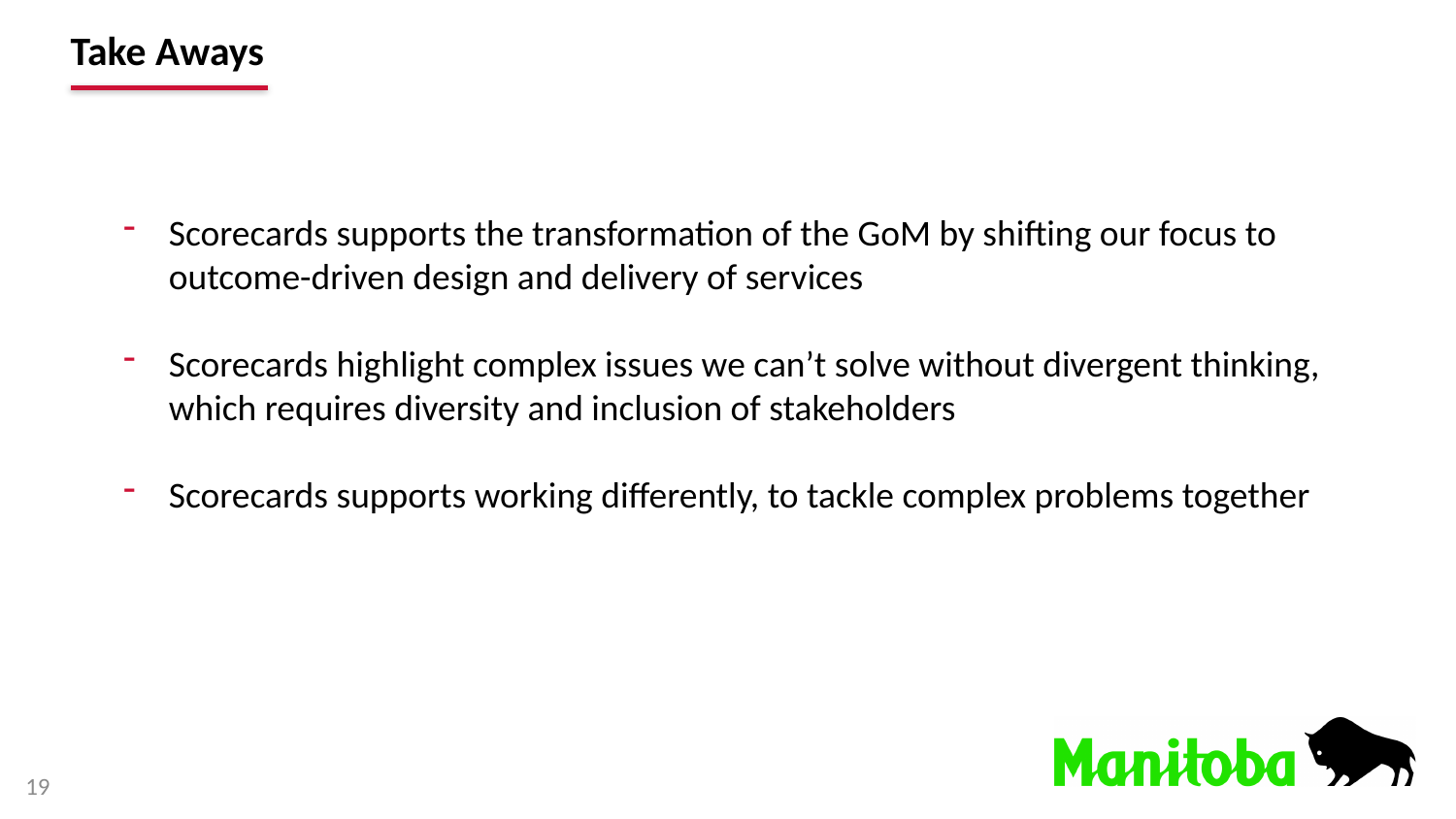

# Take Aways
Scorecards supports the transformation of the GoM by shifting our focus to outcome-driven design and delivery of services

Scorecards highlight complex issues we can’t solve without divergent thinking, which requires diversity and inclusion of stakeholders

Scorecards supports working differently, to tackle complex problems together

19